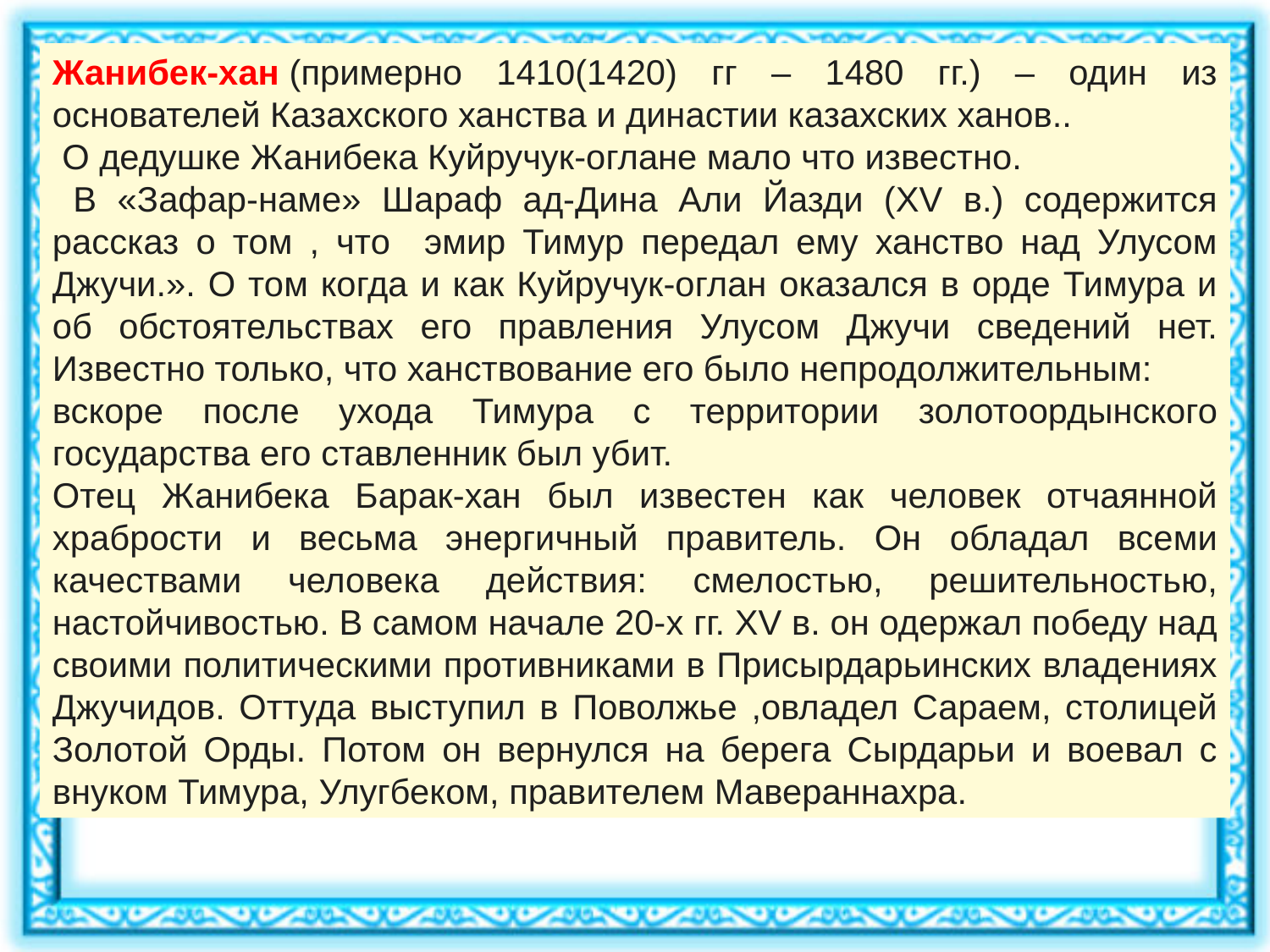

Жанибек-хан (примерно 1410(1420) гг – 1480 гг.) – один из основателей Казахского ханства и династии казахских ханов..
 О дедушке Жанибека Куйручук-оглане мало что известно.
 В «Зафар-наме» Шараф ад-Дина Али Йазди (XV в.) содержится рассказ о том , что  эмир Тимур передал ему ханство над Улусом Джучи.». О том когда и как Куйручук-оглан оказался в орде Тимура и об обстоятельствах его правления Улусом Джучи сведений нет. Известно только, что ханствование его было непродолжительным:
вскоре после ухода Тимура с территории золотоордынского государства его ставленник был убит.
Отец Жанибека Барак-хан был известен как человек отчаянной храбрости и весьма энергичный правитель. Он обладал всеми качествами человека действия: смелостью, решительностью, настойчивостью. В самом начале 20-х гг. XV в. он одержал победу над своими политическими противниками в Присырдарьинских владениях Джучидов. Оттуда выступил в Поволжье ,овладел Сараем, столицей Золотой Орды. Потом он вернулся на берега Сырдарьи и воевал с внуком Тимура, Улугбеком, правителем Мавераннахра.